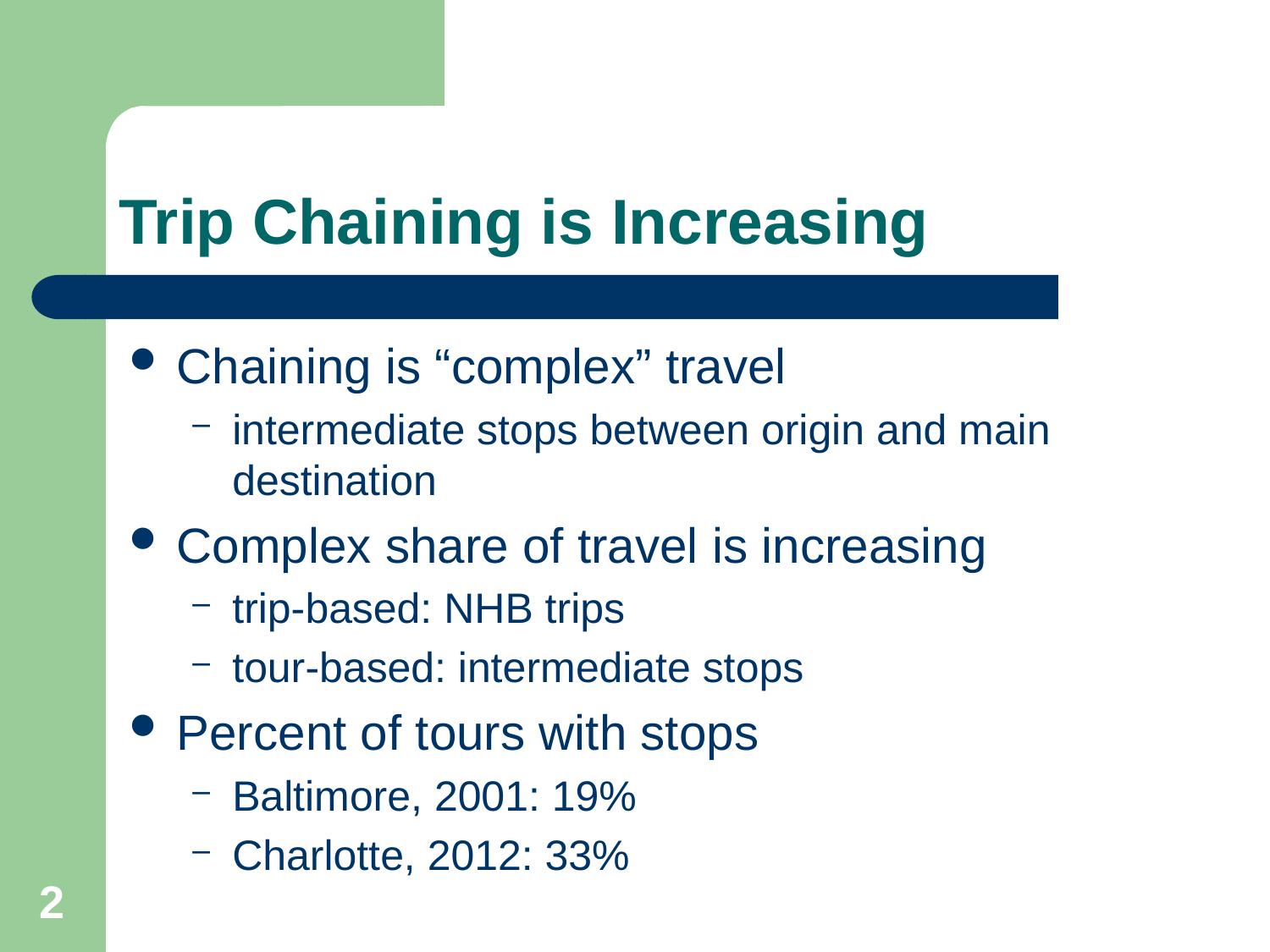

# Trip Chaining is Increasing
Chaining is “complex” travel
intermediate stops between origin and main destination
Complex share of travel is increasing
trip-based: NHB trips
tour-based: intermediate stops
Percent of tours with stops
Baltimore, 2001: 19%
Charlotte, 2012: 33%

2